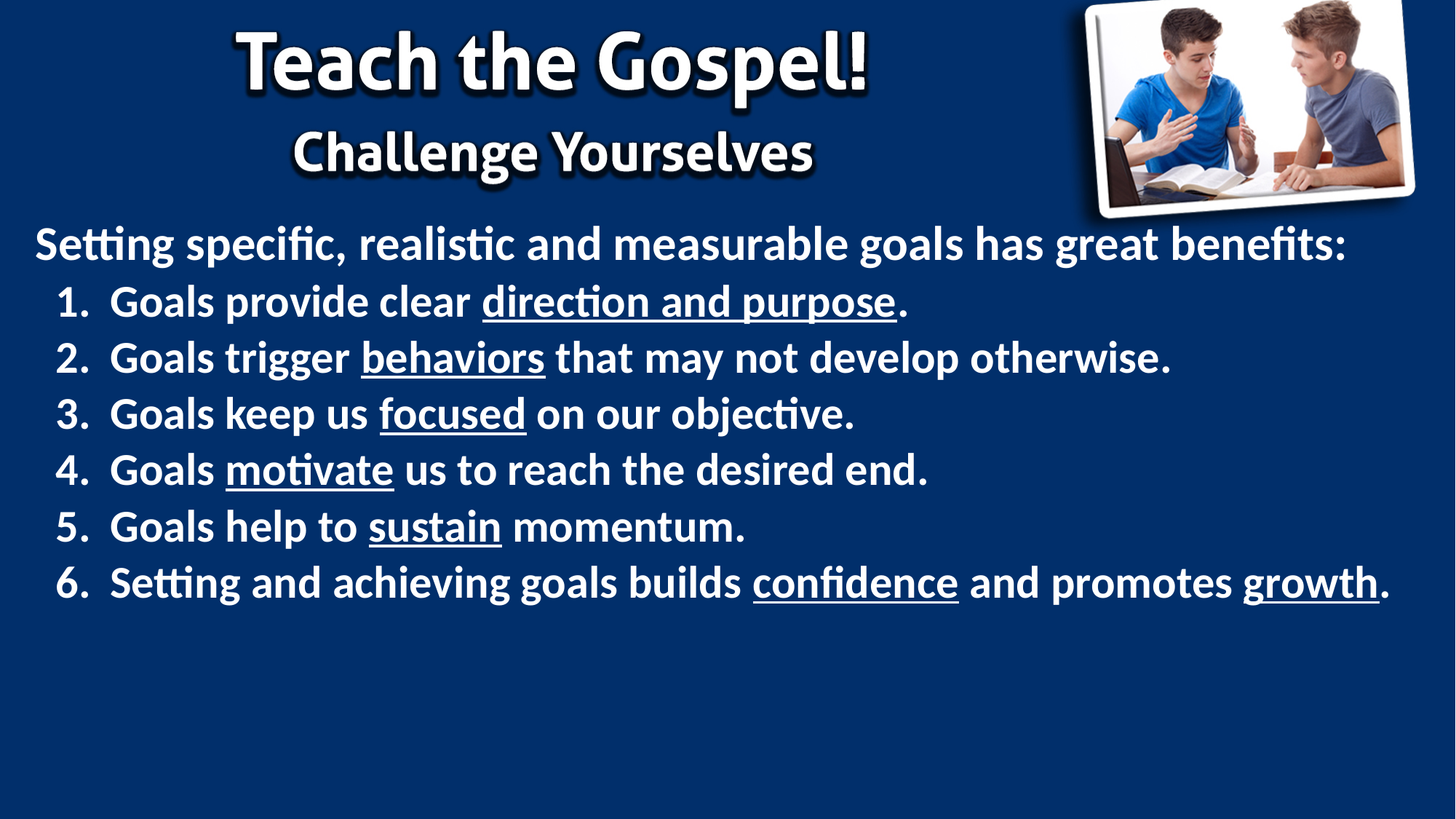

Setting specific, realistic and measurable goals has great benefits:
Goals provide clear direction and purpose.
Goals trigger behaviors that may not develop otherwise.
Goals keep us focused on our objective.
Goals motivate us to reach the desired end.
Goals help to sustain momentum.
Setting and achieving goals builds confidence and promotes growth.